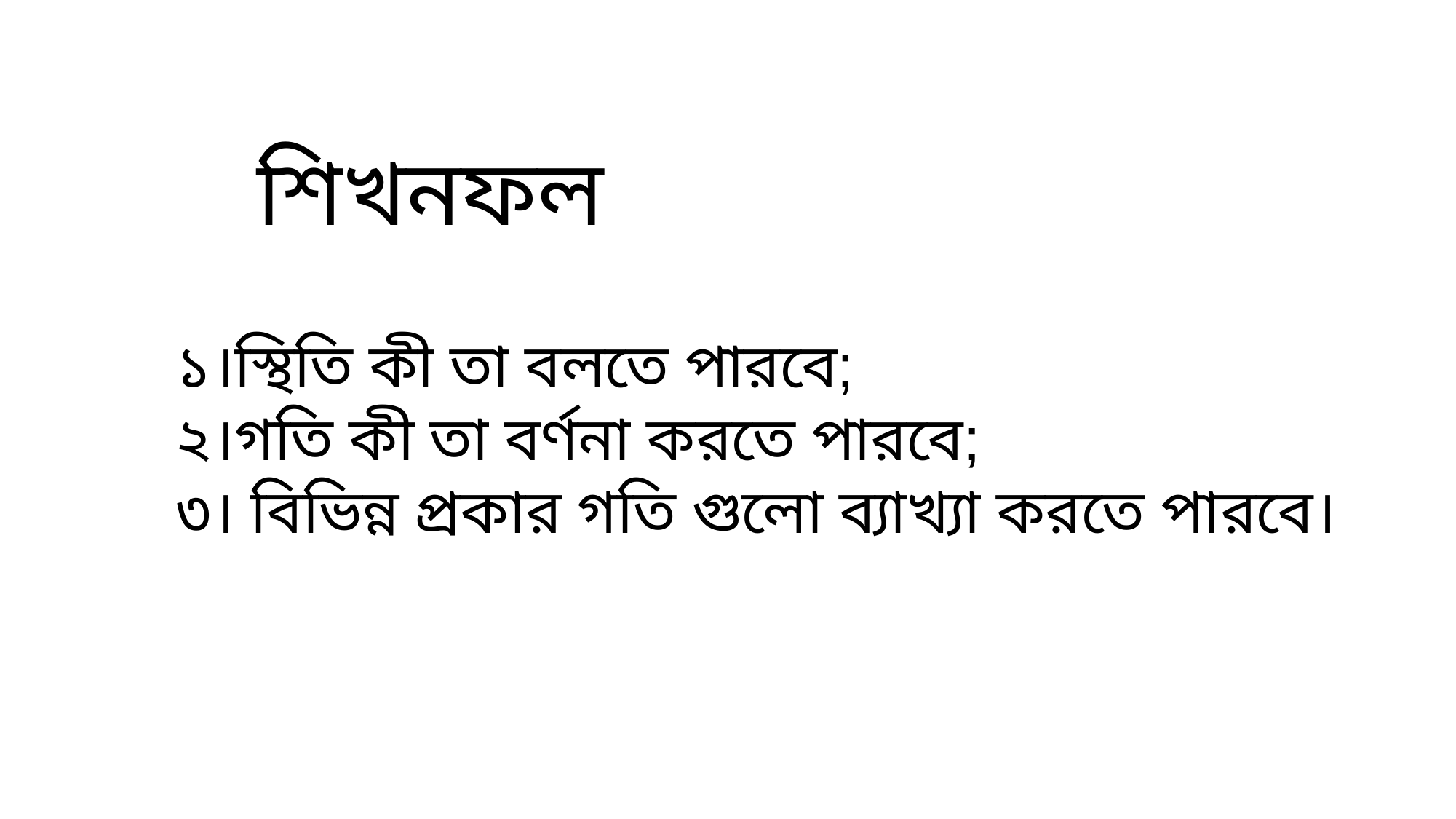

শিখনফল
১।স্থিতি কী তা বলতে পারবে;
২।গতি কী তা বর্ণনা করতে পারবে;
৩। বিভিন্ন প্রকার গতি গুলো ব্যাখ্যা করতে পারবে।